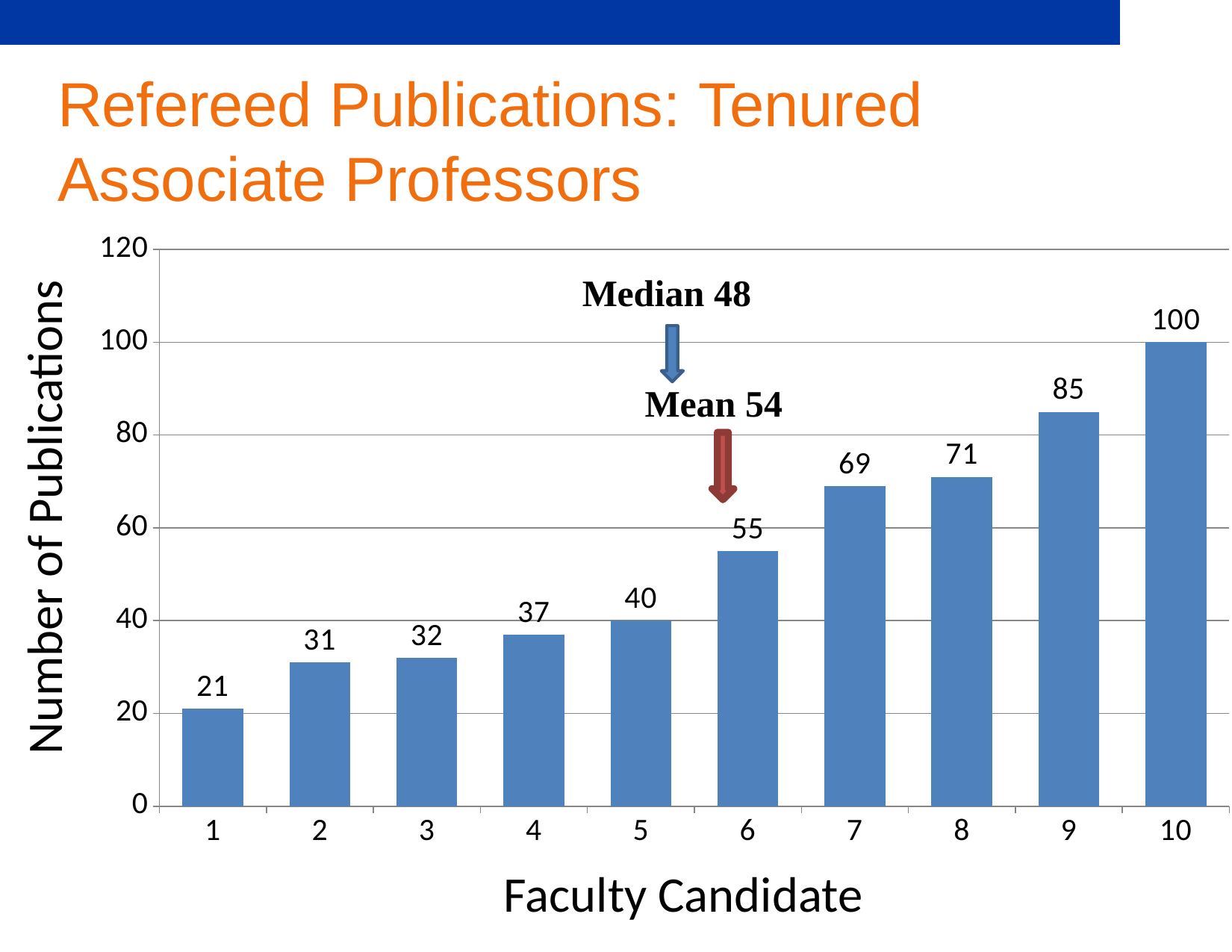

# Refereed Publications: Tenured
Associate Professors

### Chart

| Category | Column1 |
|---|---|
| 1 | 21.0 |
| 2 | 31.0 |
| 3 | 32.0 |
| 4 | 37.0 |
| 5 | 40.0 |
| 6 | 55.0 |
| 7 | 69.0 |
| 8 | 71.0 |
| 9 | 85.0 |
| 10 | 100.0 |
Number of Publications
Faculty Candidate